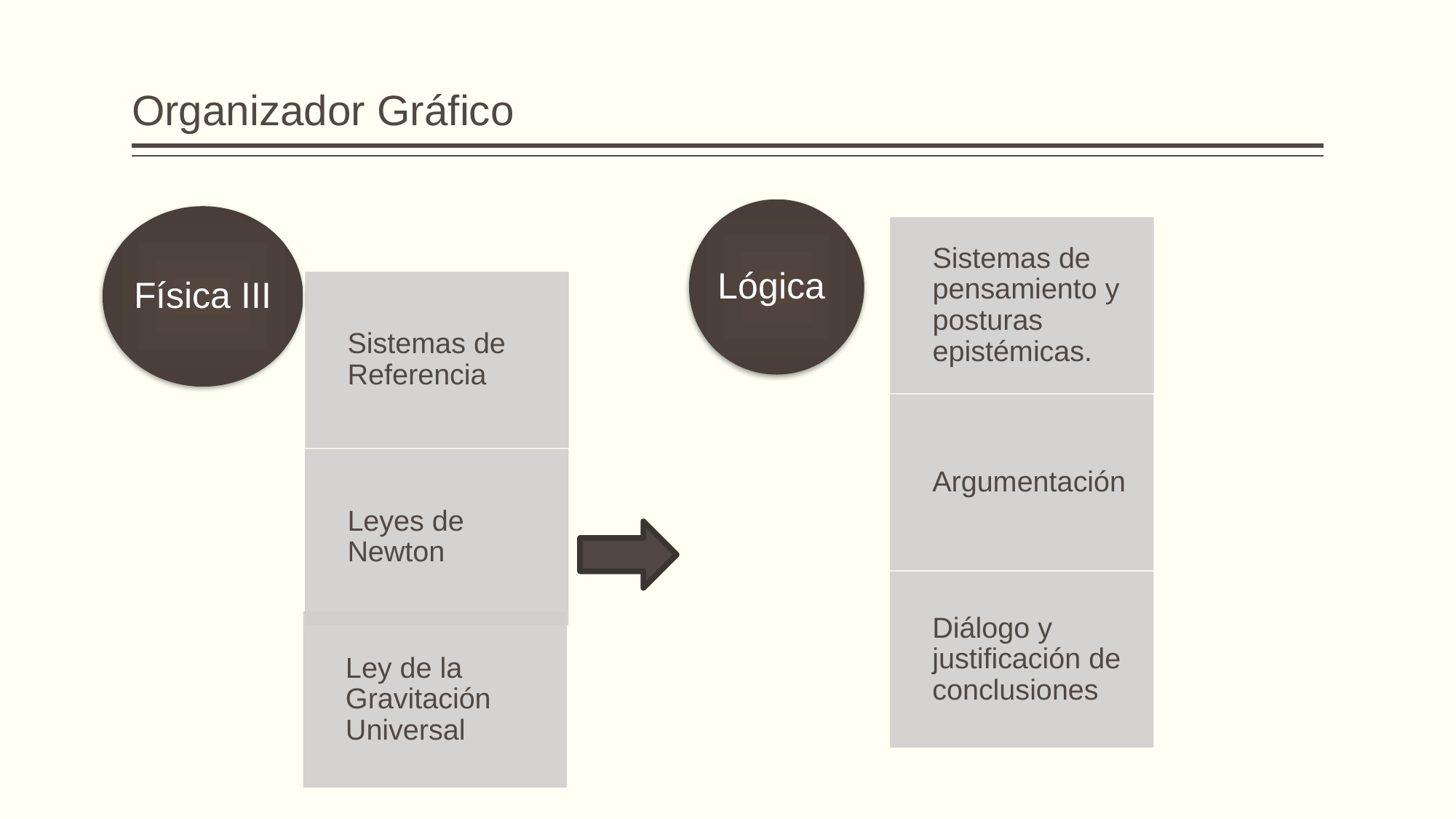

# Organizador Gráfico
Sistemas de Referencia
Leyes de Newton
Ley de la Gravitación Universal
Física III
Sistemas de pensamiento y posturas epistémicas.
Argumentación
Diálogo y justificación de conclusiones
Lógica